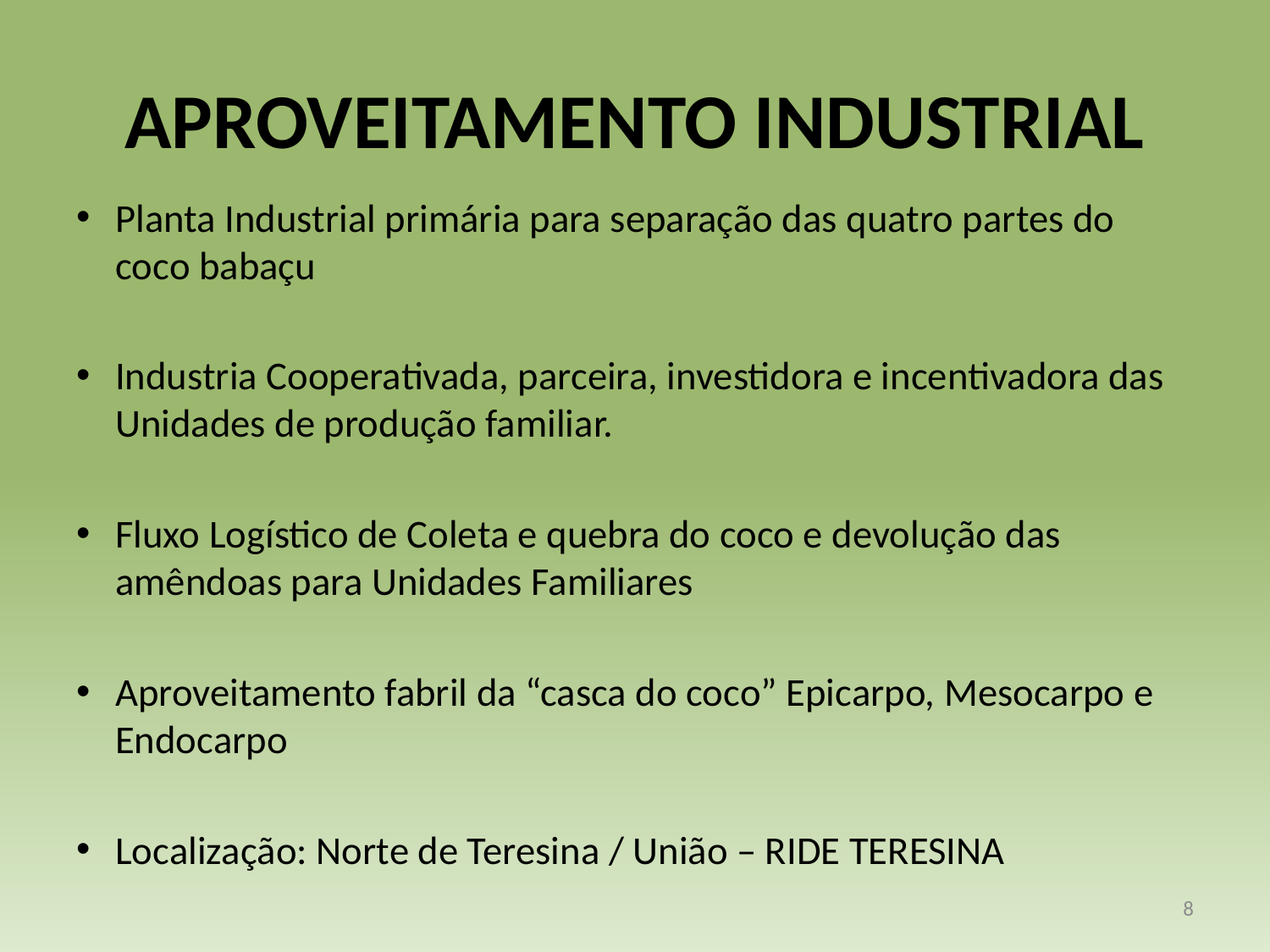

# APROVEITAMENTO INDUSTRIAL
Planta Industrial primária para separação das quatro partes do coco babaçu

Industria Cooperativada, parceira, investidora e incentivadora das Unidades de produção familiar.

Fluxo Logístico de Coleta e quebra do coco e devolução das amêndoas para Unidades Familiares

Aproveitamento fabril da “casca do coco” Epicarpo, Mesocarpo e Endocarpo

Localização: Norte de Teresina / União – RIDE TERESINA

8